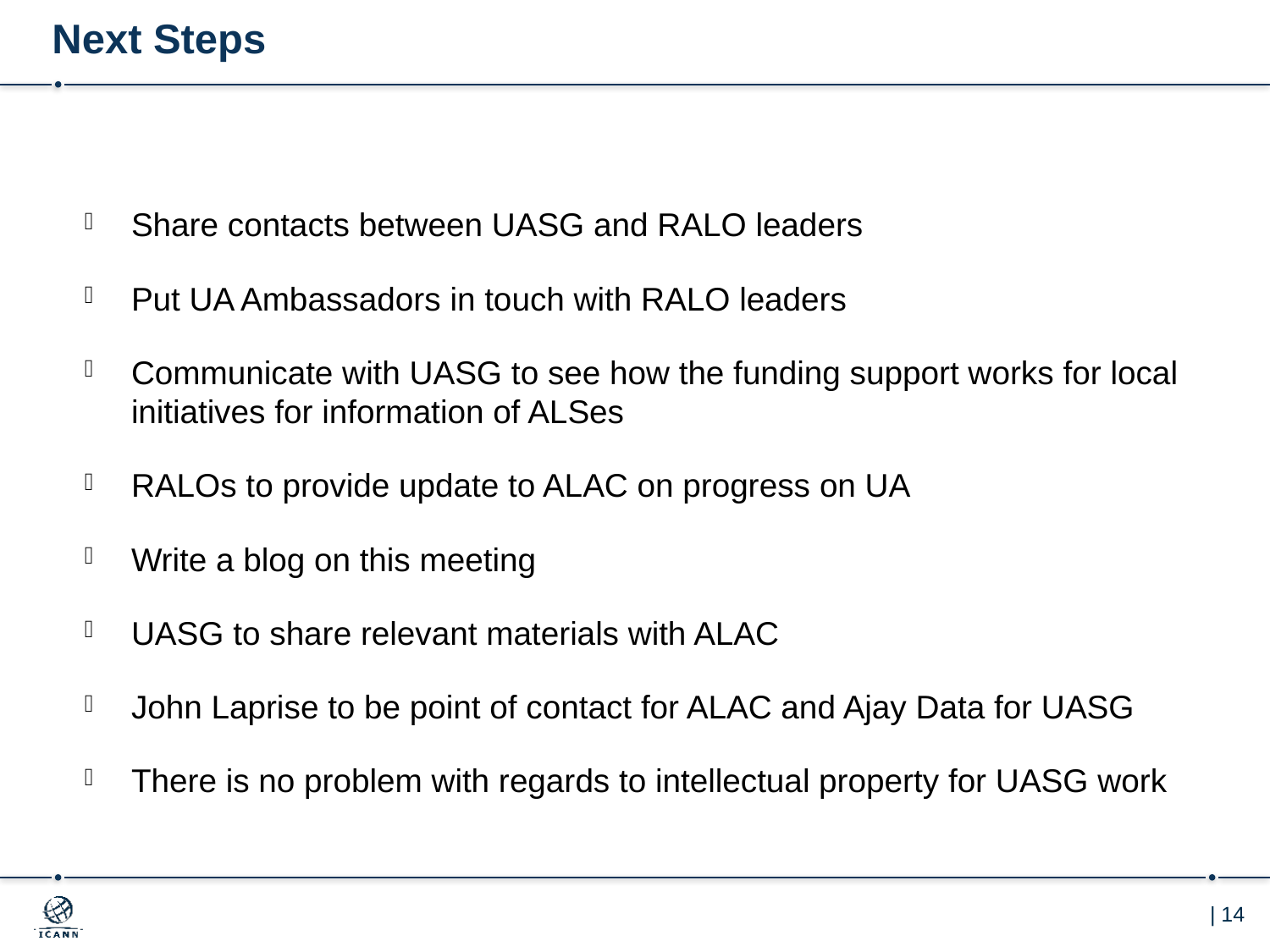

# Next Steps
Share contacts between UASG and RALO leaders
Put UA Ambassadors in touch with RALO leaders
Communicate with UASG to see how the funding support works for local initiatives for information of ALSes
RALOs to provide update to ALAC on progress on UA
Write a blog on this meeting
UASG to share relevant materials with ALAC
John Laprise to be point of contact for ALAC and Ajay Data for UASG
There is no problem with regards to intellectual property for UASG work